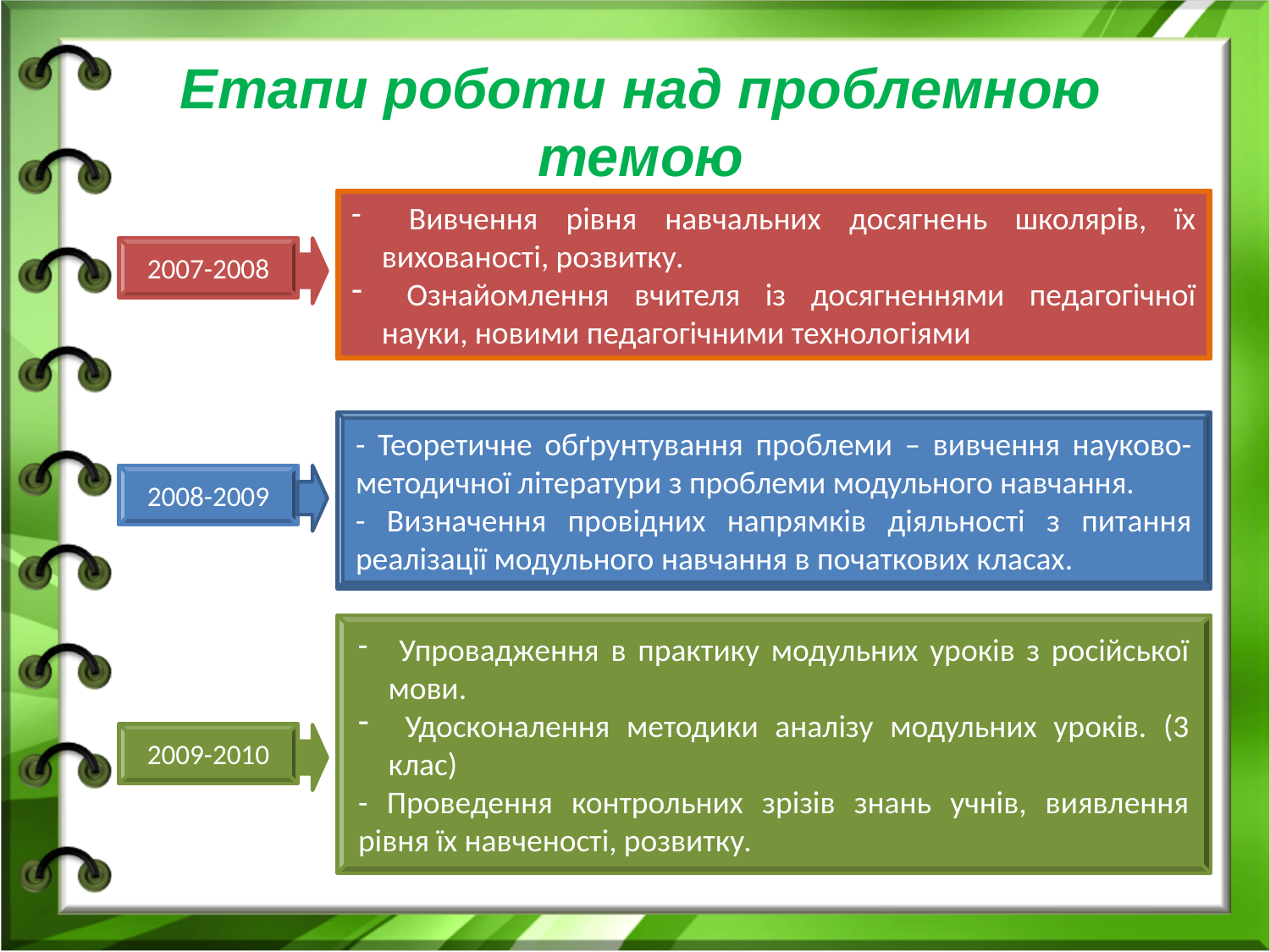

# Етапи роботи над проблемною темою
 Вивчення рівня навчальних досягнень школярів, їх вихованості, розвитку.
 Ознайомлення вчителя із досягненнями педагогічної науки, новими педагогічними технологіями
2007-2008

- Теоретичне обґрунтування проблеми – вивчення науково-методичної літератури з проблеми модульного навчання.
- Визначення провідних напрямків діяльності з питання реалізації модульного навчання в початкових класах.
2008-2009

 Упровадження в практику модульних уроків з російської мови.
 Удосконалення методики аналізу модульних уроків. (3 клас)
- Проведення контрольних зрізів знань учнів, виявлення рівня їх навченості, розвитку.
2009-2010